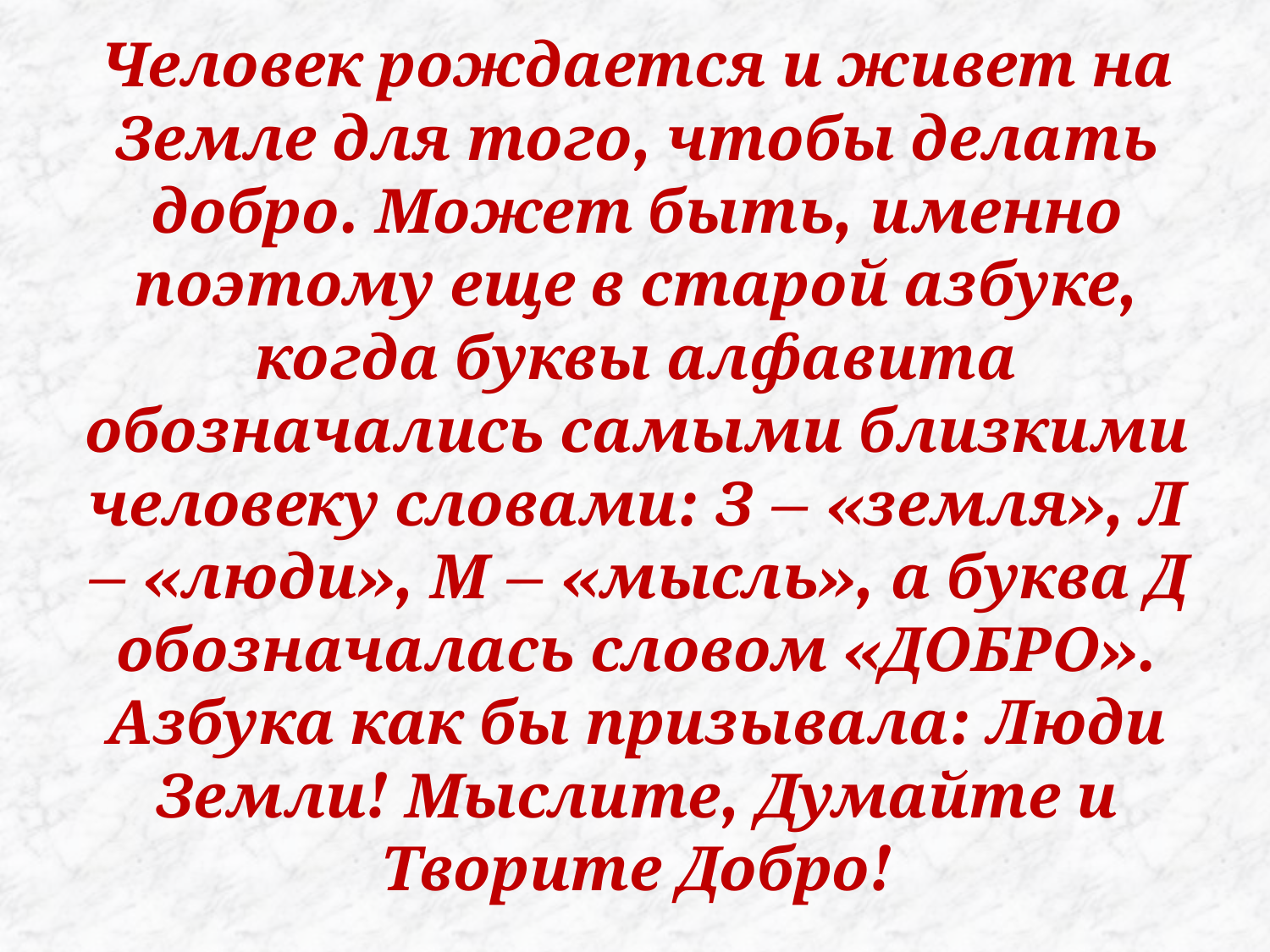

Человек рождается и живет на Земле для того, чтобы делать добро. Может быть, именно поэтому еще в старой азбуке, когда буквы алфавита обозначались самыми близкими человеку словами: З – «земля», Л – «люди», М – «мысль», а буква Д обозначалась словом «ДОБРО». Азбука как бы призывала: Люди Земли! Мыслите, Думайте и Творите Добро!